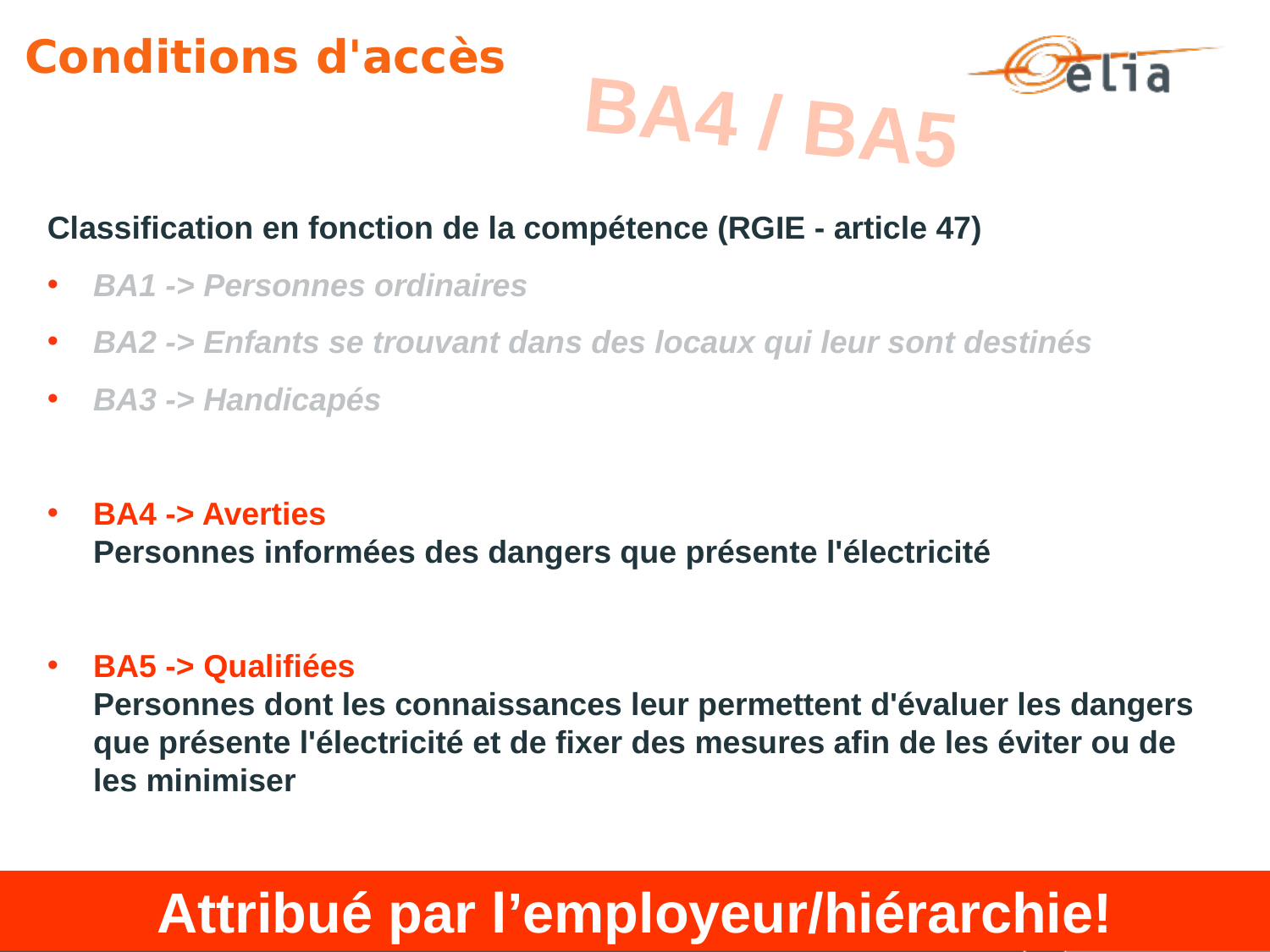

# Conditions d'accès
BA4 / BA5
Classification en fonction de la compétence (RGIE - article 47)
BA1 -> Personnes ordinaires
BA2 -> Enfants se trouvant dans des locaux qui leur sont destinés
BA3 -> Handicapés

BA4 -> Averties
Personnes informées des dangers que présente l'électricité

BA5 -> Qualifiées
Personnes dont les connaissances leur permettent d'évaluer les dangers que présente l'électricité et de fixer des mesures afin de les éviter ou de les minimiser
Attribué par l’employeur/hiérarchie!